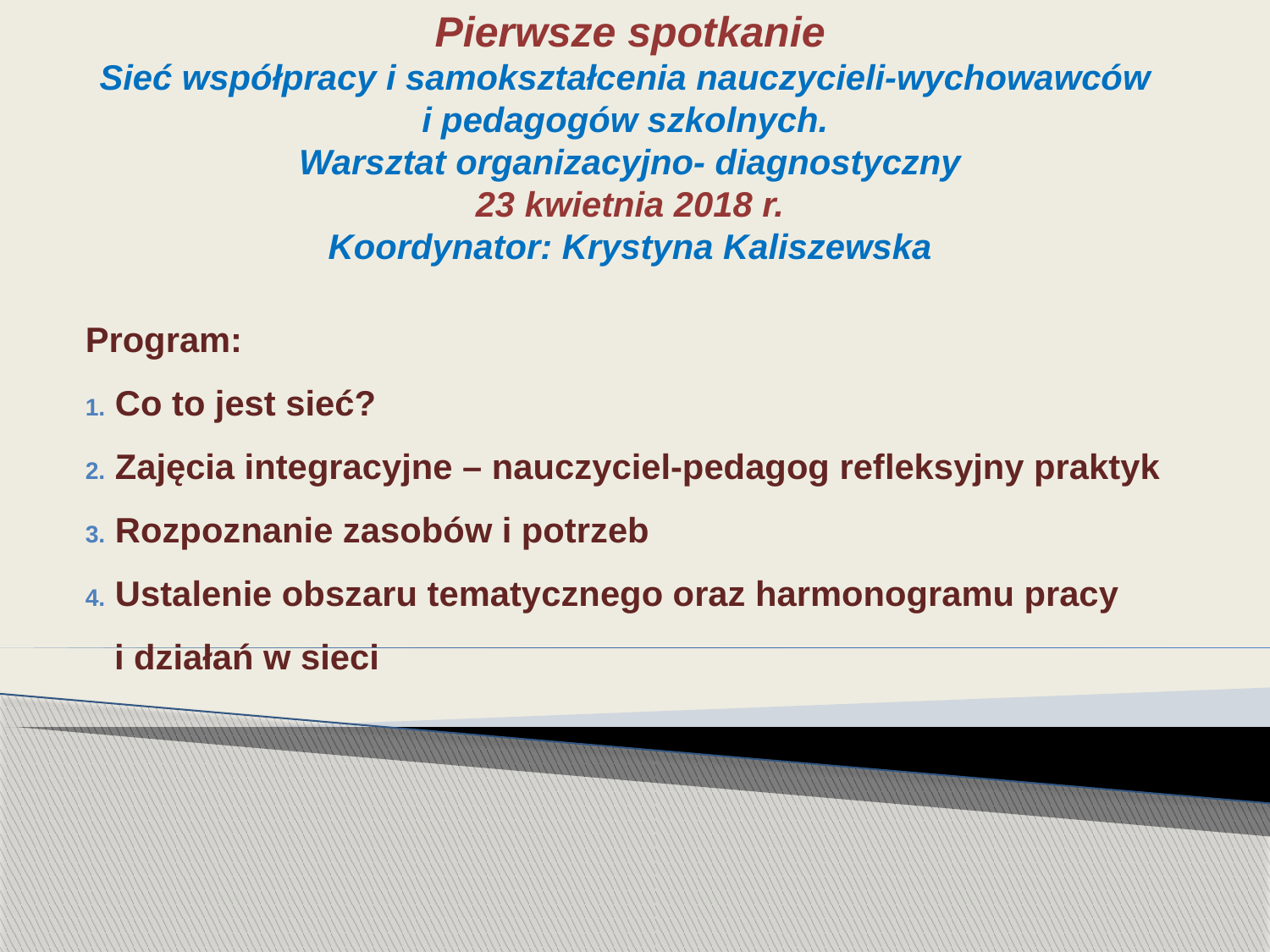

# Pierwsze spotkanie Sieć współpracy i samokształcenia nauczycieli-wychowawców i pedagogów szkolnych. Warsztat organizacyjno- diagnostyczny 23 kwietnia 2018 r. Koordynator: Krystyna Kaliszewska
Program:
 Co to jest sieć?
 Zajęcia integracyjne – nauczyciel-pedagog refleksyjny praktyk
 Rozpoznanie zasobów i potrzeb
 Ustalenie obszaru tematycznego oraz harmonogramu pracy
   i działań w sieci